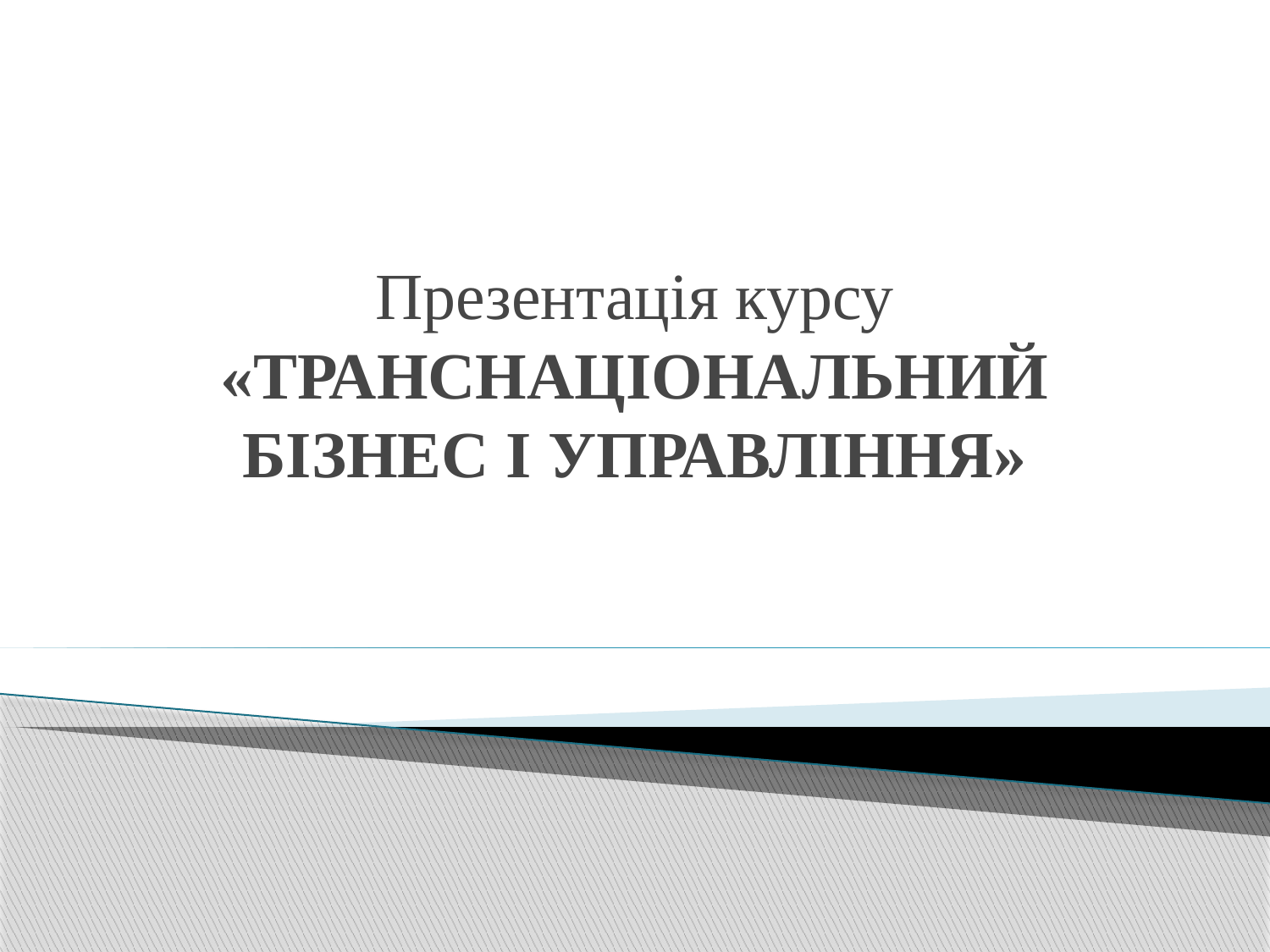

# Презентація курсу «ТРАНСНАЦІОНАЛЬНИЙ БІЗНЕС І УПРАВЛІННЯ»